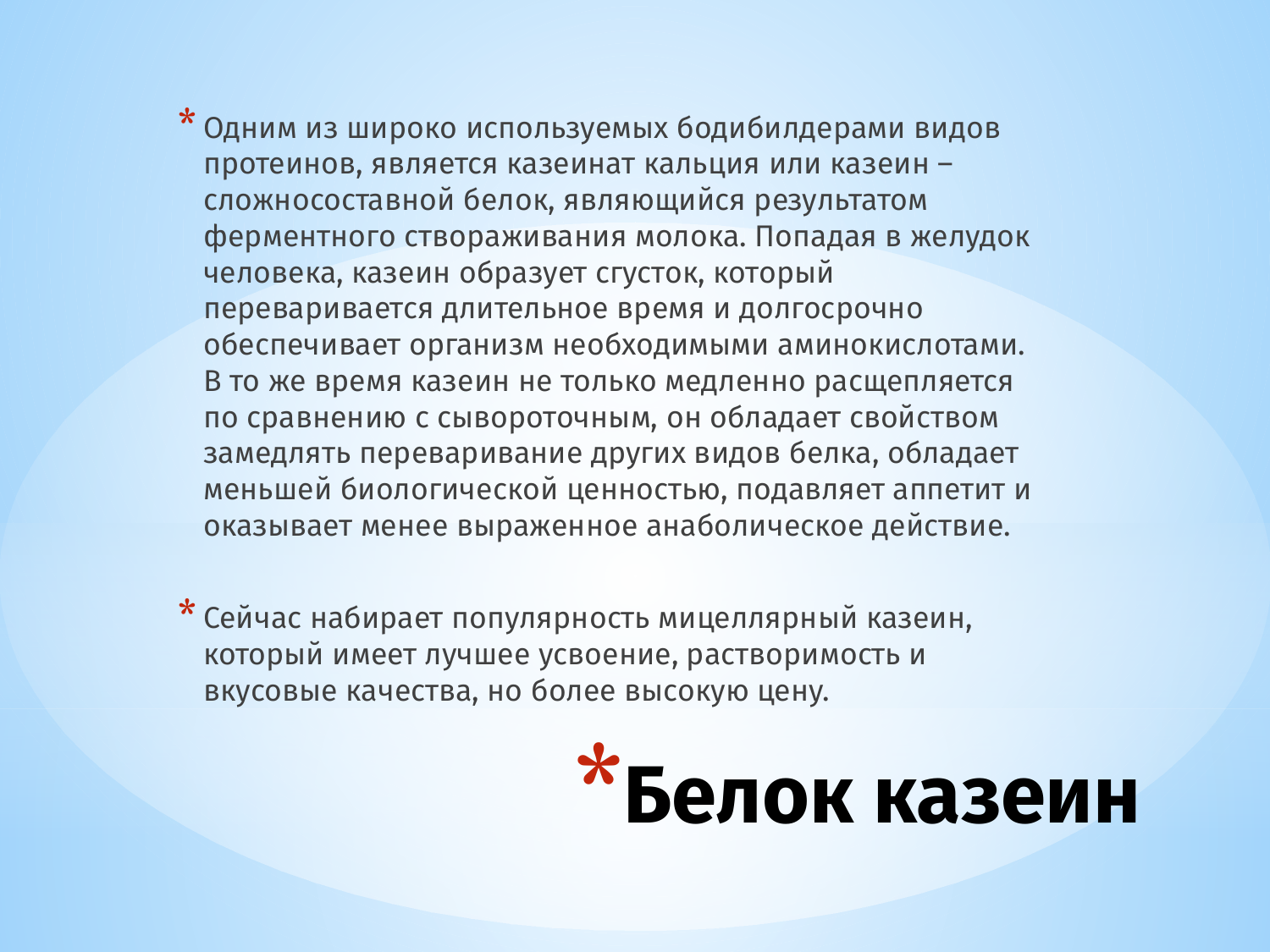

Одним из широко используемых бодибилдерами видов протеинов, является казеинат кальция или казеин – сложносоставной белок, являющийся результатом ферментного створаживания молока. Попадая в желудок человека, казеин образует сгусток, который переваривается длительное время и долгосрочно обеспечивает организм необходимыми аминокислотами. В то же время казеин не только медленно расщепляется по сравнению с сывороточным, он обладает свойством замедлять переваривание других видов белка, обладает меньшей биологической ценностью, подавляет аппетит и оказывает менее выраженное анаболическое действие.

Сейчас набирает популярность мицеллярный казеин, который имеет лучшее усвоение, растворимость и вкусовые качества, но более высокую цену.
# Белок казеин